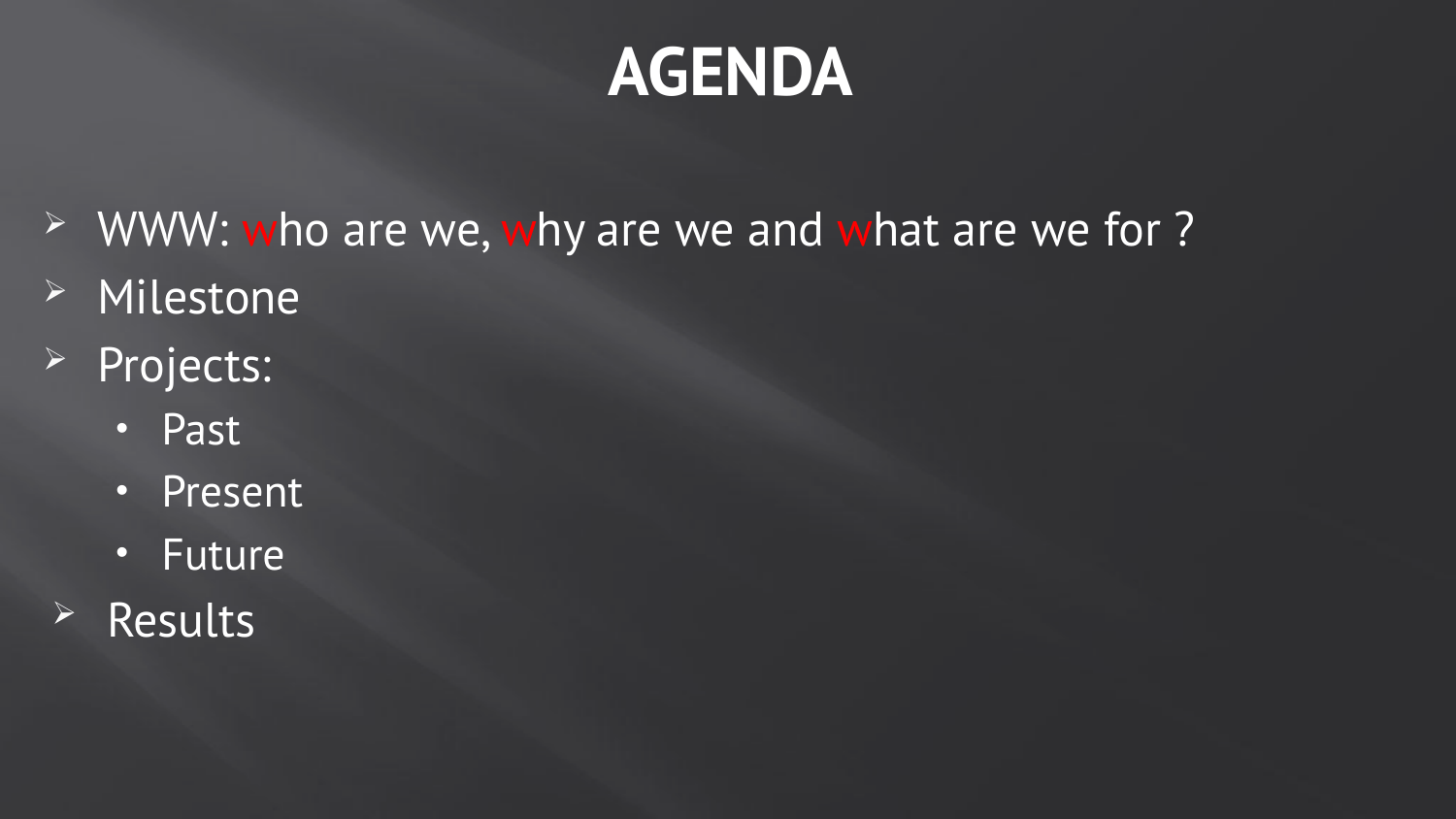

# AGENDA

WWW: who are we, why are we and what are we for ?
Milestone
Projects:
Past
Present
Future
Results